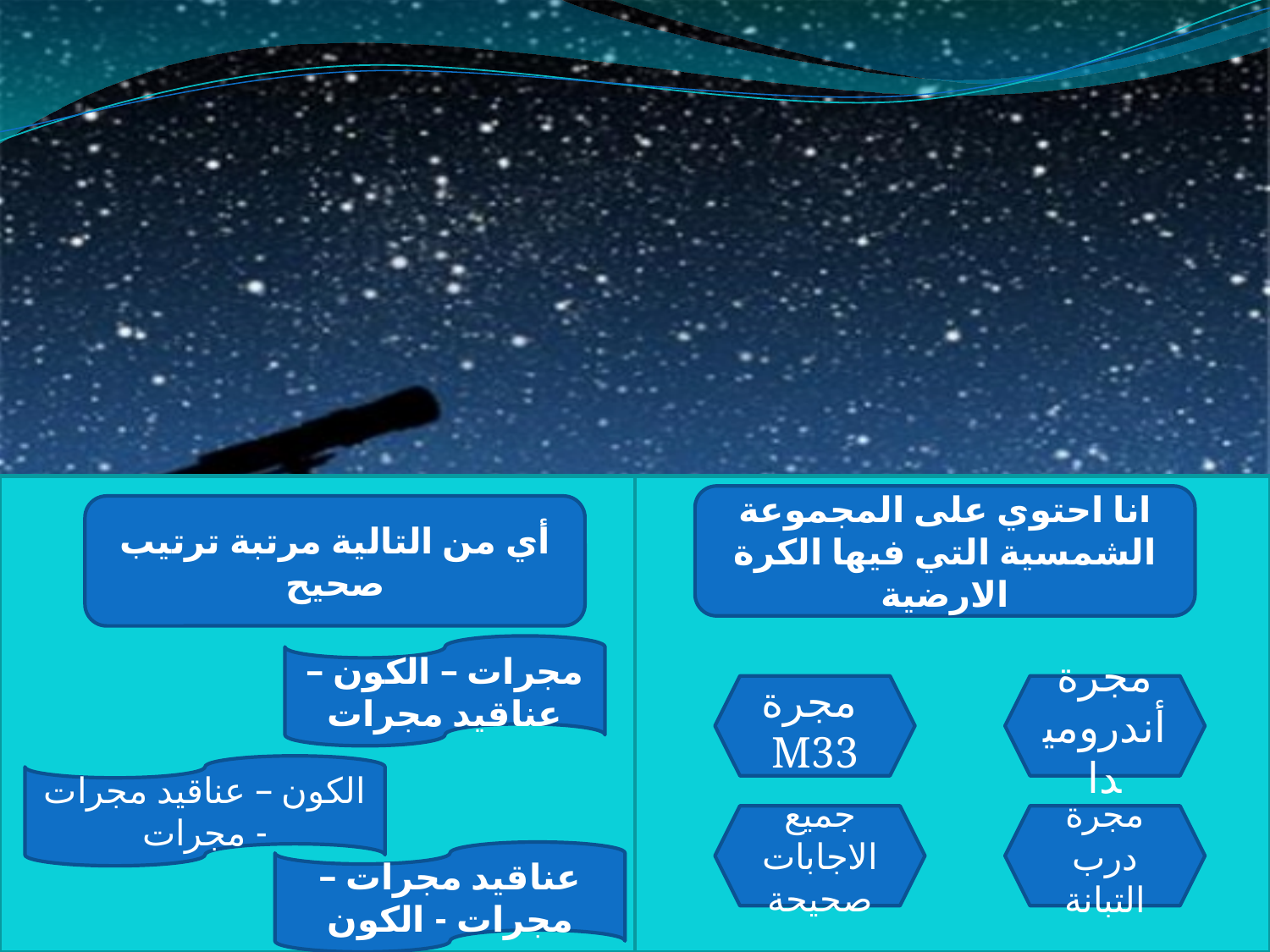

انا احتوي على المجموعة الشمسية التي فيها الكرة الارضية
أي من التالية مرتبة ترتيب صحيح
مجرات – الكون – عناقيد مجرات
مجرة  M33
مجرة أندروميدا
الكون – عناقيد مجرات - مجرات
جميع الاجابات صحيحة
مجرة درب التبانة
عناقيد مجرات – مجرات - الكون